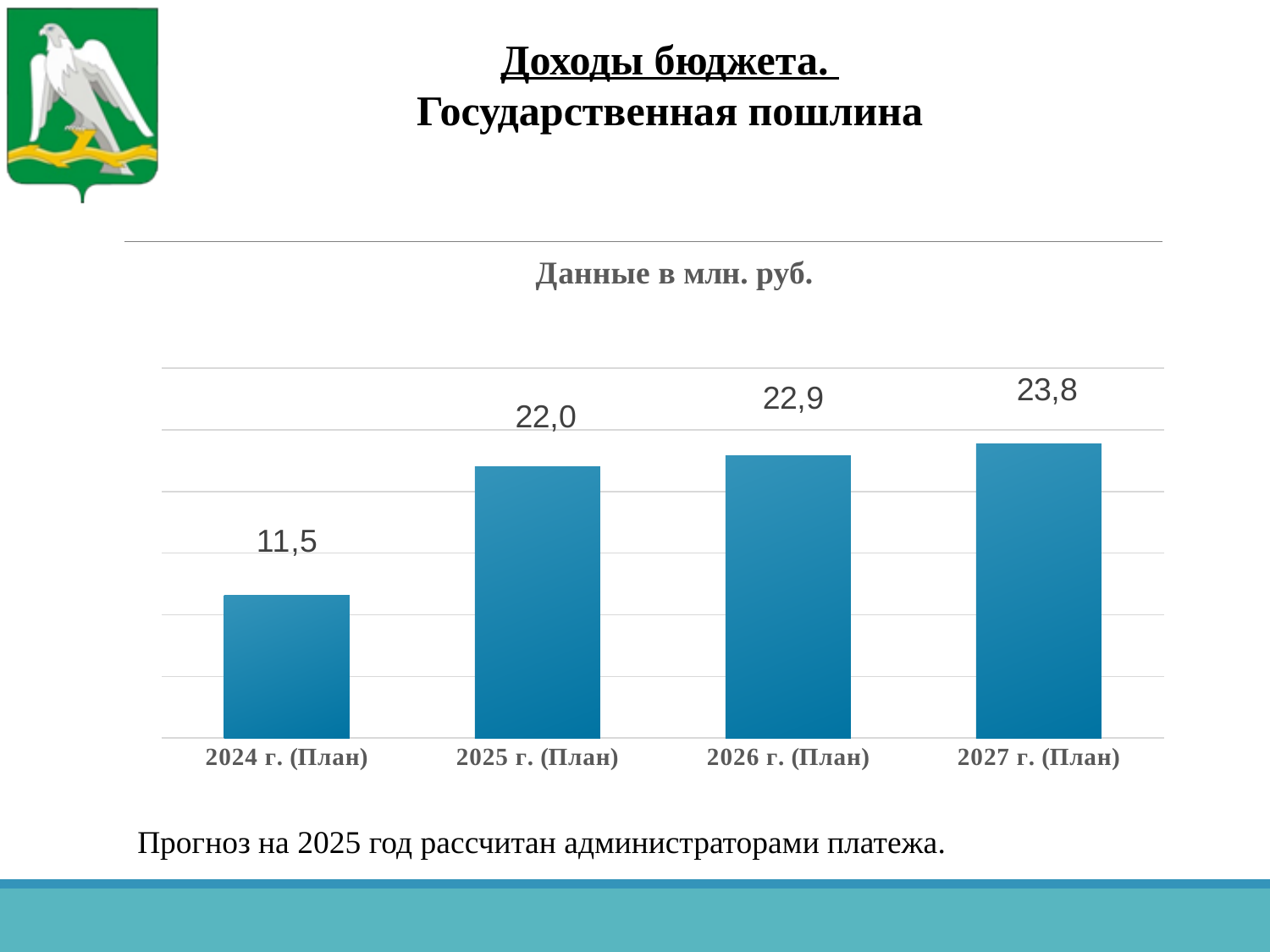

Доходы бюджета.
Государственная пошлина

### Chart: Данные в млн. руб.

| Category | Ряд 1 |
|---|---|
| 2024 г. (План) | 11542.1 |
| 2025 г. (План) | 22028.4 |
| 2026 г. (План) | 22909.6 |
| 2027 г. (План) | 23825.9 |
Прогноз на 2025 год рассчитан администраторами платежа.